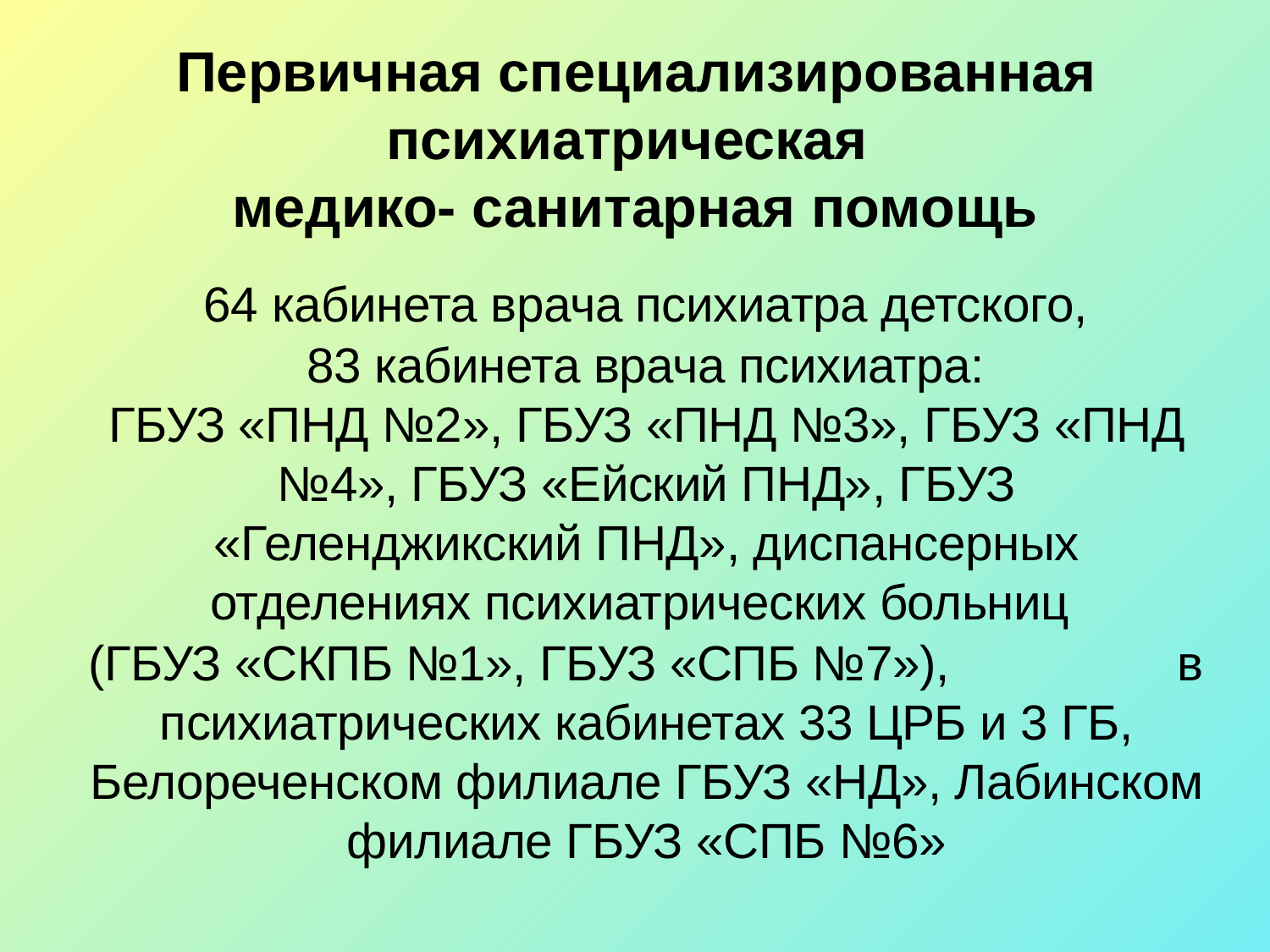

# Первичная специализированная психиатрическая медико- санитарная помощь
64 кабинета врача психиатра детского,
83 кабинета врача психиатра:
ГБУЗ «ПНД №2», ГБУЗ «ПНД №3», ГБУЗ «ПНД №4», ГБУЗ «Ейский ПНД», ГБУЗ «Геленджикский ПНД», диспансерных отделениях психиатрических больниц
(ГБУЗ «СКПБ №1», ГБУЗ «СПБ №7»),                 в психиатрических кабинетах 33 ЦРБ и 3 ГБ, Белореченском филиале ГБУЗ «НД», Лабинском филиале ГБУЗ «СПБ №6»